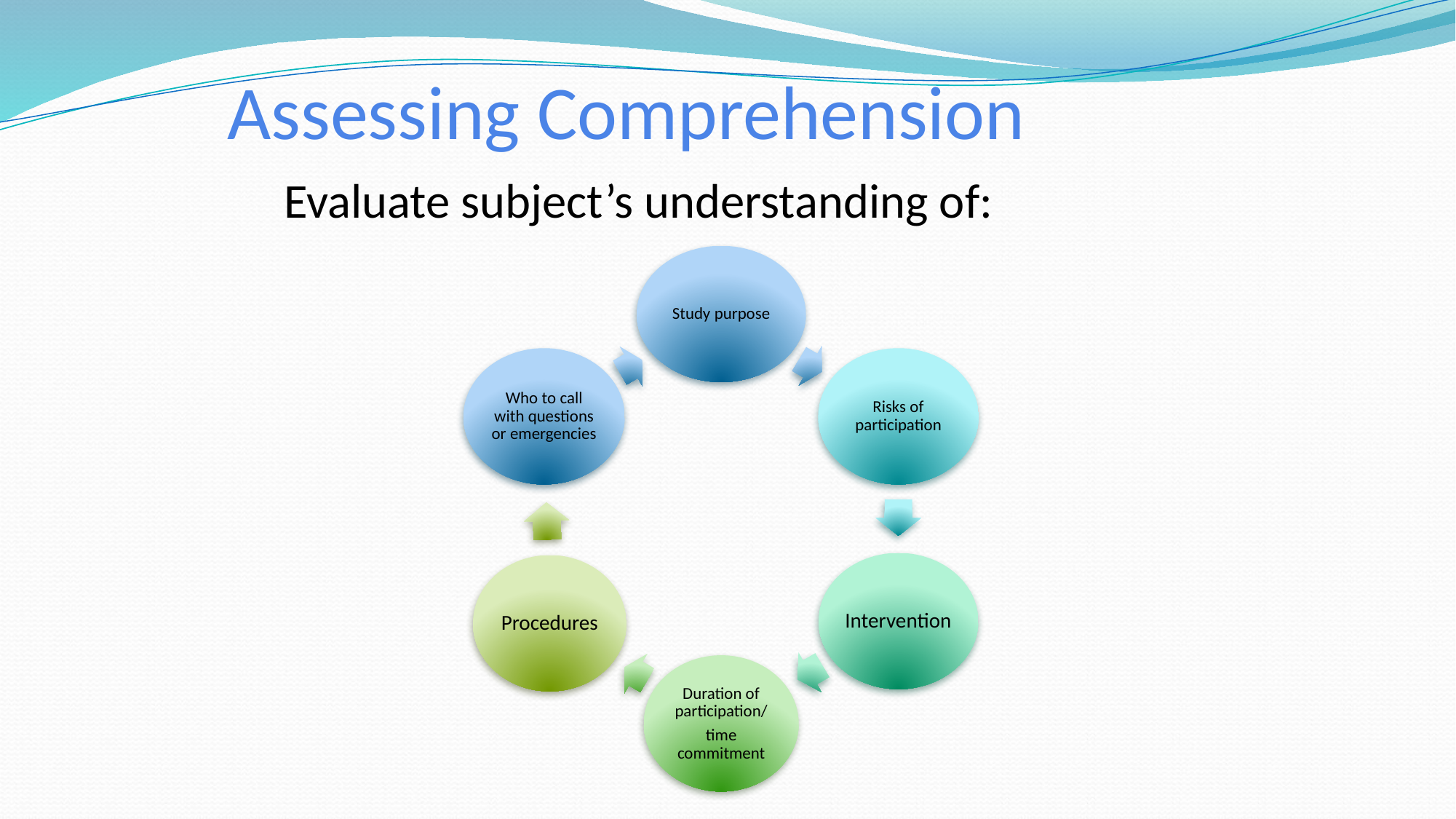

# Assessing Comprehension
Evaluate subject’s understanding of:

Study purpose

Risks of participation

Intervention

Duration of participation/
time commitment

Procedures

Who to call with questions or emergencies